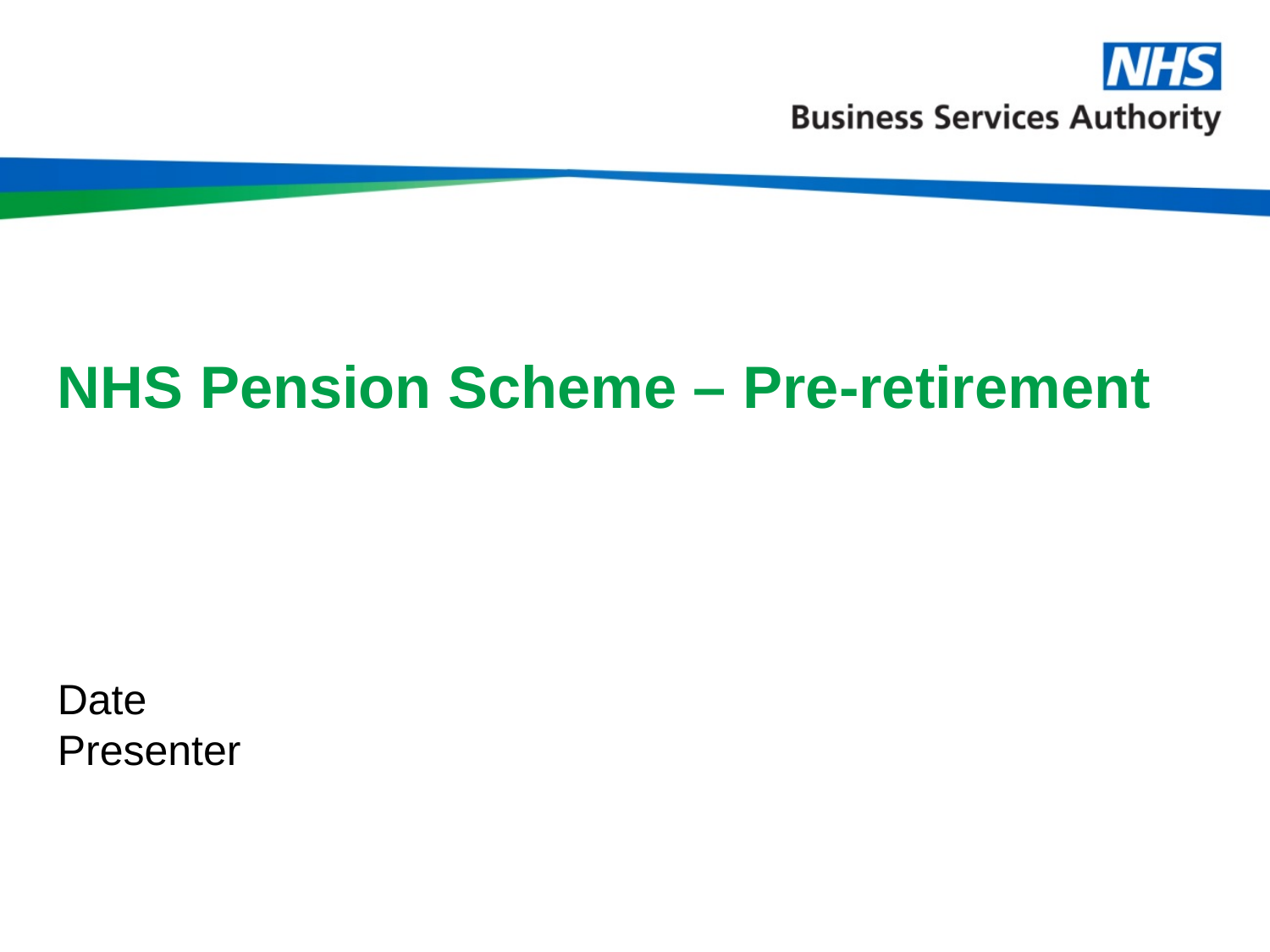

# NHS Pension Scheme – Pre-retirement
Date
Presenter